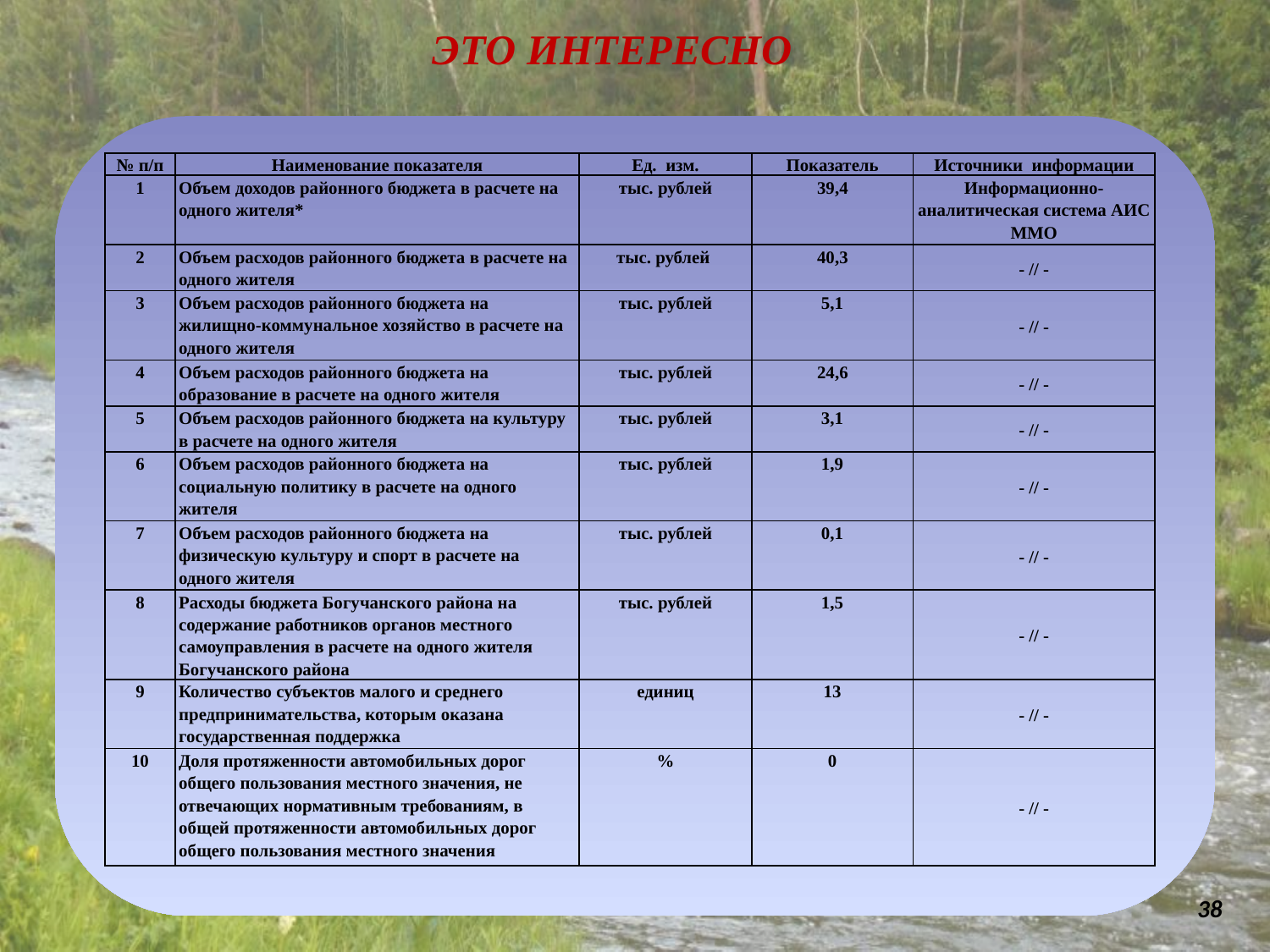

ЭТО ИНТЕРЕСНО

| № п/п | Наименование показателя | Ед. изм. | Показатель | Источники информации |
| --- | --- | --- | --- | --- |
| 1 | Объем доходов районного бюджета в расчете на одного жителя\* | тыс. рублей | 39,4 | Информационно-аналитическая система АИС ММО |
| 2 | Объем расходов районного бюджета в расчете на одного жителя | тыс. рублей | 40,3 | - // - |
| 3 | Объем расходов районного бюджета на жилищно-коммунальное хозяйство в расчете на одного жителя | тыс. рублей | 5,1 | - // - |
| 4 | Объем расходов районного бюджета на образование в расчете на одного жителя | тыс. рублей | 24,6 | - // - |
| 5 | Объем расходов районного бюджета на культуру в расчете на одного жителя | тыс. рублей | 3,1 | - // - |
| 6 | Объем расходов районного бюджета на социальную политику в расчете на одного жителя | тыс. рублей | 1,9 | - // - |
| 7 | Объем расходов районного бюджета на физическую культуру и спорт в расчете на одного жителя | тыс. рублей | 0,1 | - // - |
| 8 | Расходы бюджета Богучанского района на содержание работников органов местного самоуправления в расчете на одного жителя Богучанского района | тыс. рублей | 1,5 | - // - |
| 9 | Количество субъектов малого и среднего предпринимательства, которым оказана государственная поддержка | единиц | 13 | - // - |
| 10 | Доля протяженности автомобильных дорог общего пользования местного значения, не отвечающих нормативным требованиям, в общей протяженности автомобильных дорог общего пользования местного значения | % | 0 | - // - |
38